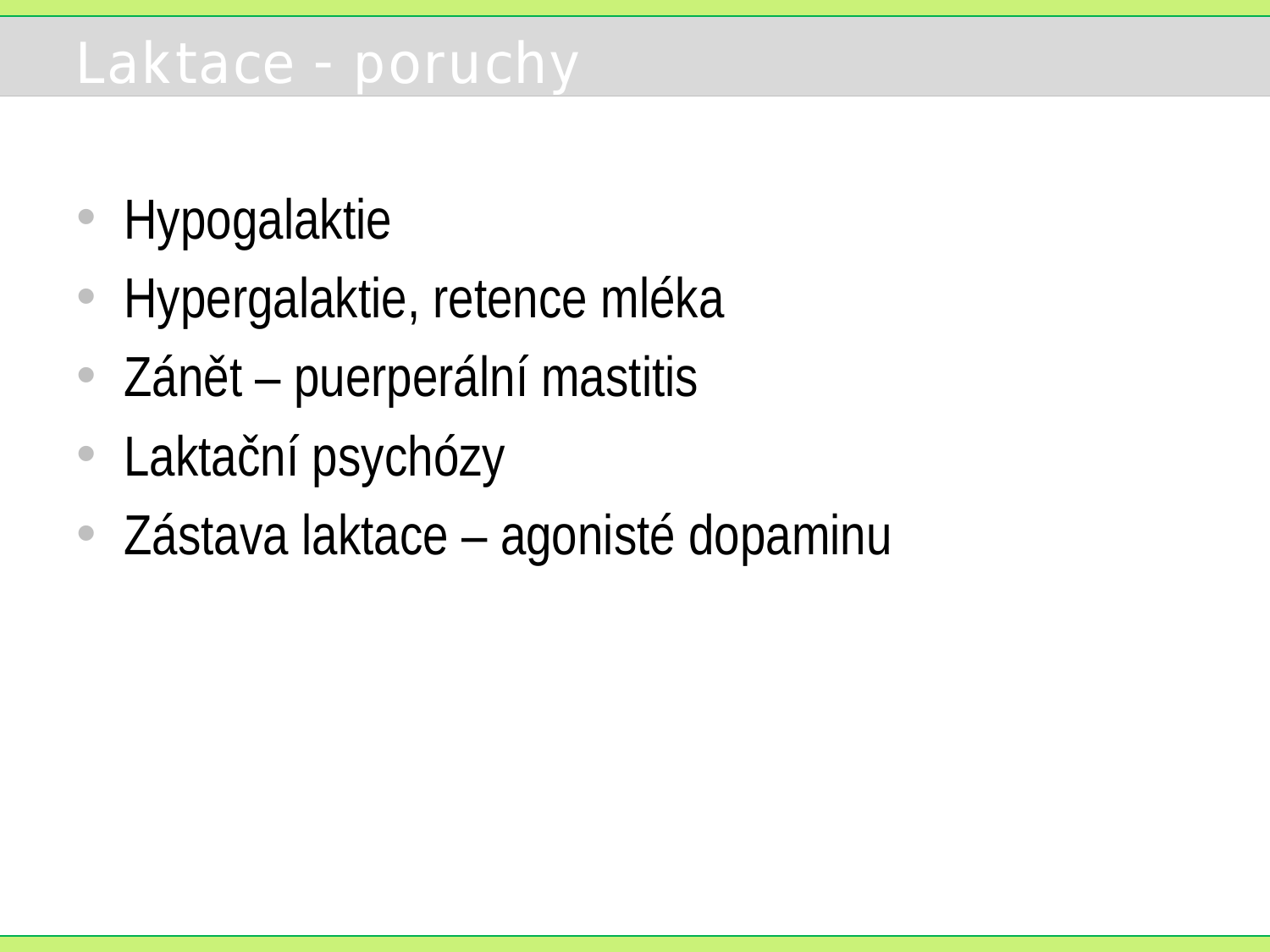

# Laktace - poruchy
Hypogalaktie
Hypergalaktie, retence mléka
Zánět – puerperální mastitis
Laktační psychózy
Zástava laktace – agonisté dopaminu